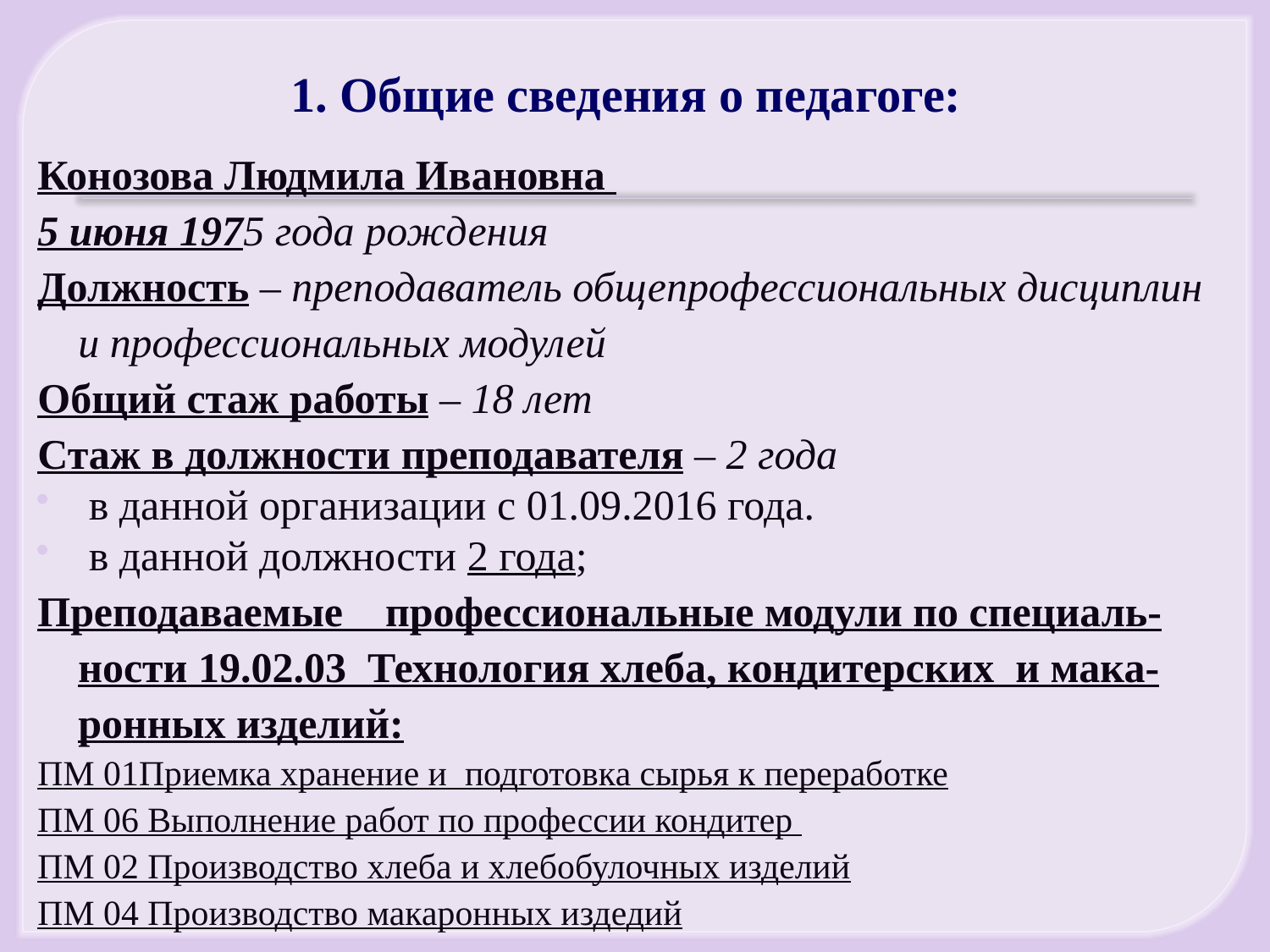

1. Общие сведения о педагоге:
Конозова Людмила Ивановна
5 июня 1975 года рождения
Должность – преподаватель общепрофессиональных дисциплин и профессиональных модулей
Общий стаж работы – 18 лет
Стаж в должности преподавателя – 2 года
 в данной организации с 01.09.2016 года.
 в данной должности 2 года;
Преподаваемые    профессиональные модули по специаль-ности 19.02.03  Технология хлеба, кондитерских  и мака-ронных изделий:
ПМ 01Приемка хранение и  подготовка сырья к переработке
ПМ 06 Выполнение работ по профессии кондитер
ПМ 02 Производство хлеба и хлебобулочных изделий
ПМ 04 Производство макаронных издедий